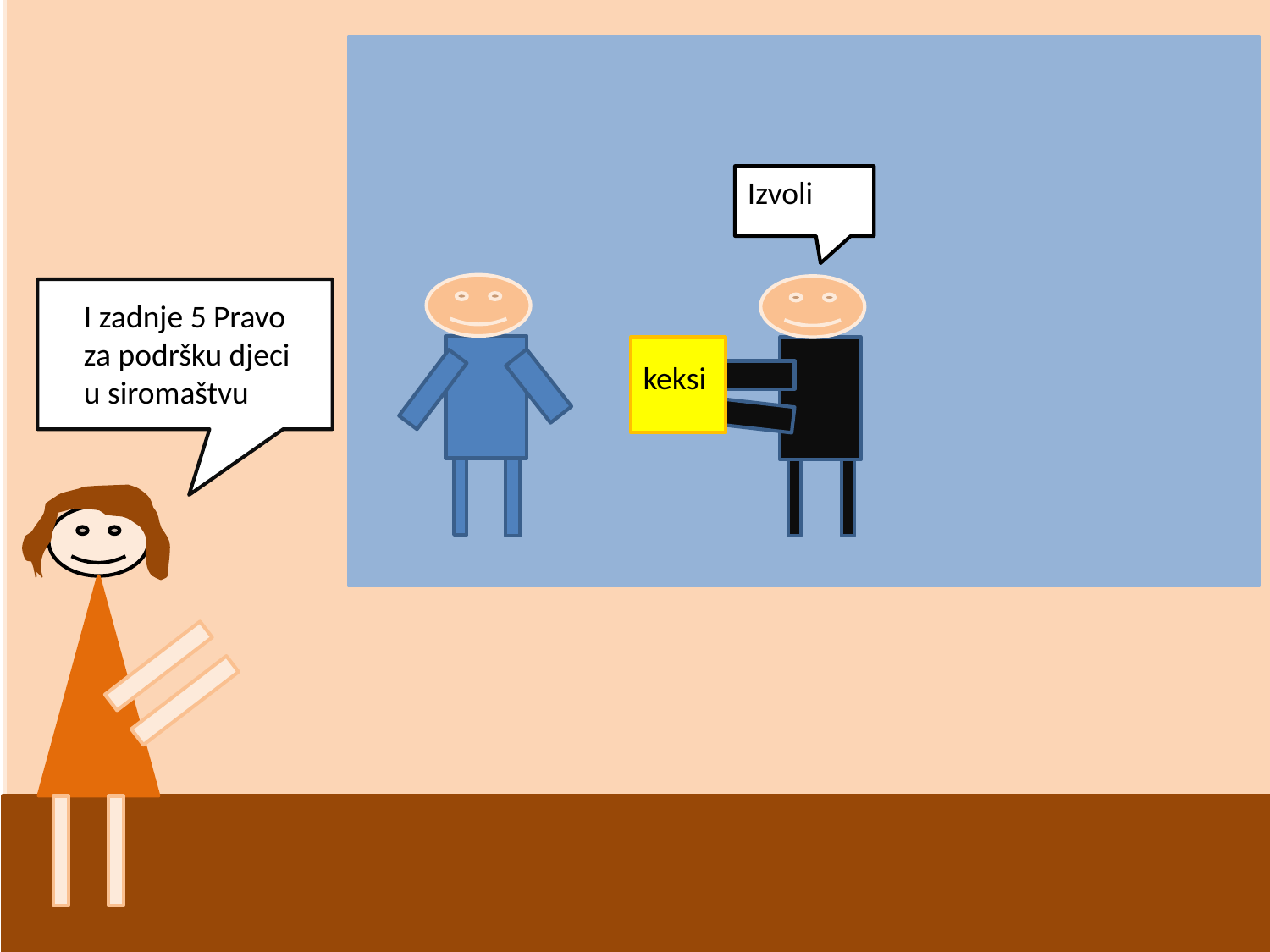

keksi

Izvoli

I zadnje 5 Pravo za podršku djeci u siromaštvu